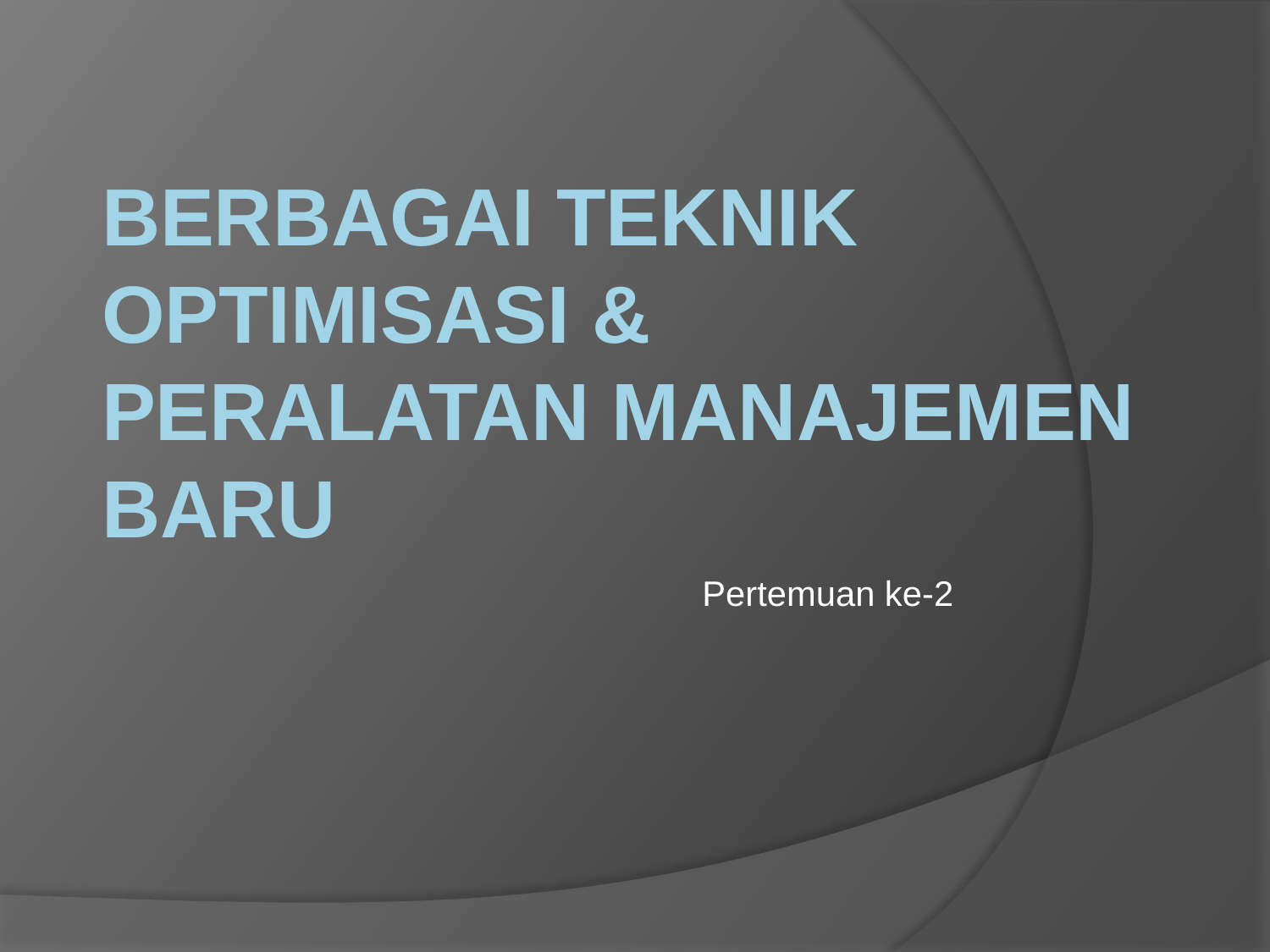

# Berbagai Teknik Optimisasi & Peralatan Manajemen Baru
Pertemuan ke-2